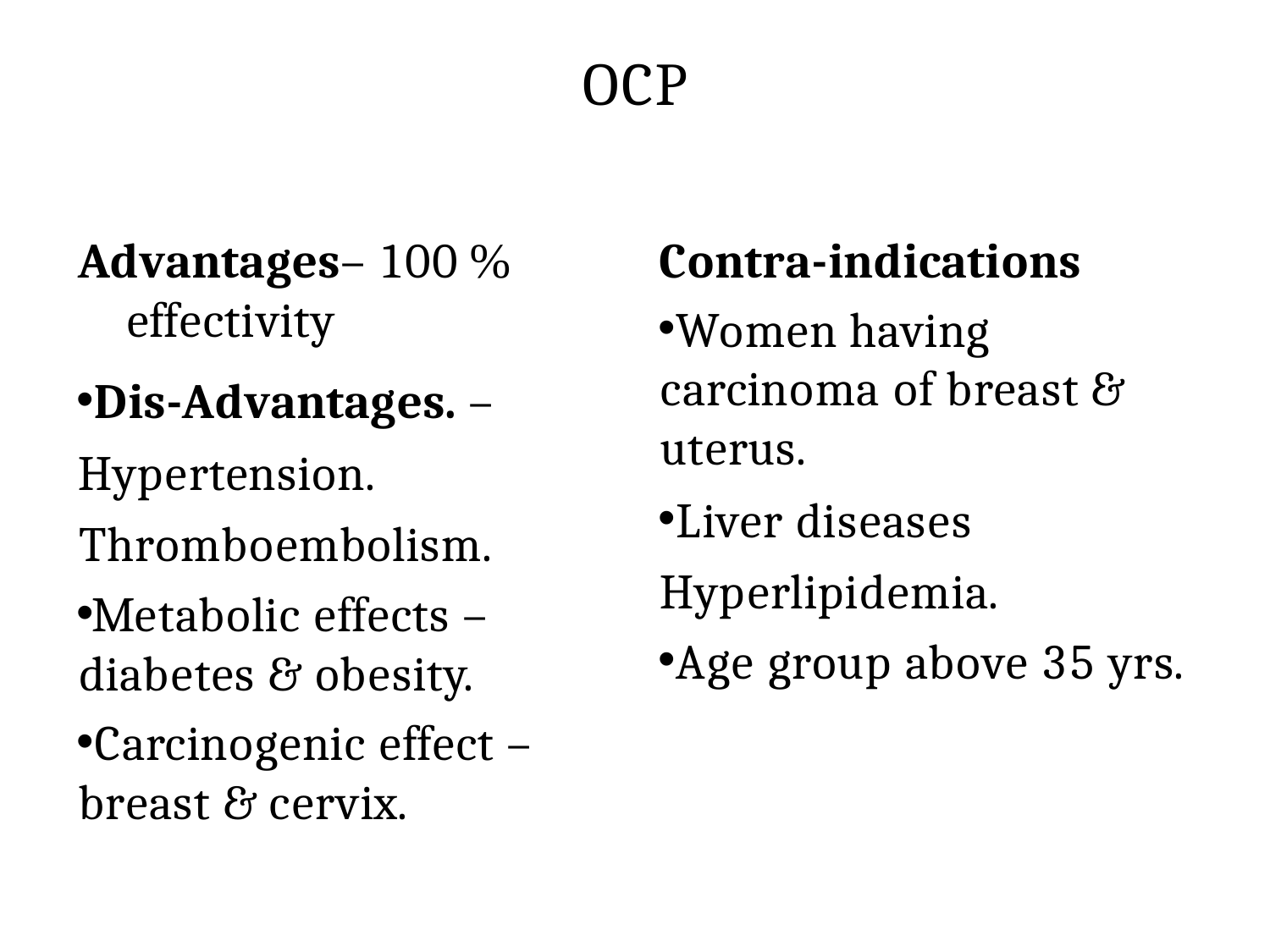

# OCP
Advantages– 100 % effectivity
Dis-Advantages. –Hypertension. Thromboembolism.
Metabolic effects – diabetes & obesity.
Carcinogenic effect – breast & cervix.

Contra-indications
Women having carcinoma of breast & uterus.
Liver diseases Hyperlipidemia.
Age group above 35 yrs.